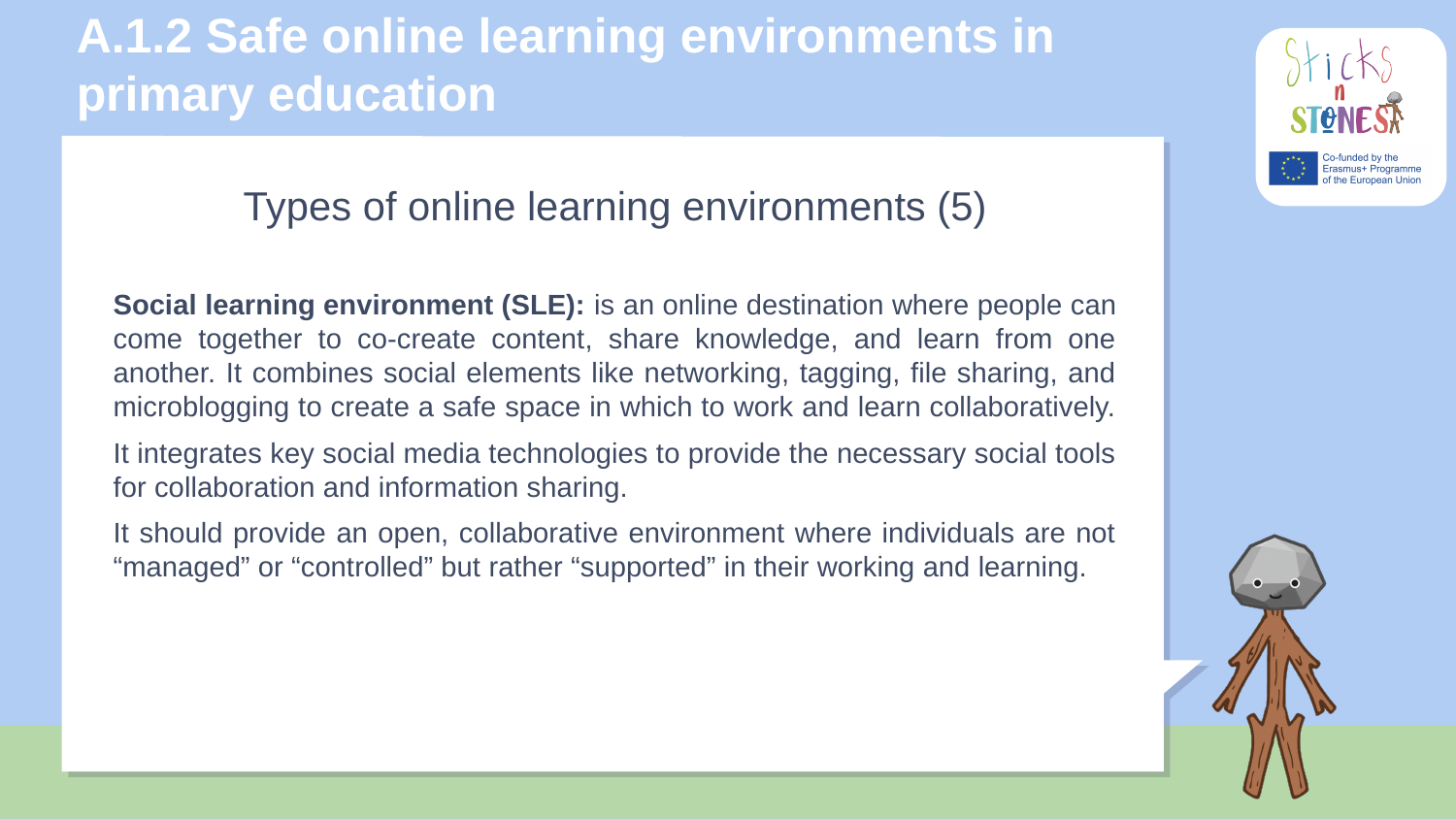

# A.1.2 Safe online learning environments in primary education
Types of online learning environments (5)

Social learning environment (SLE): is an online destination where people can come together to co-create content, share knowledge, and learn from one another. It combines social elements like networking, tagging, file sharing, and microblogging to create a safe space in which to work and learn collaboratively.
It integrates key social media technologies to provide the necessary social tools for collaboration and information sharing.
It should provide an open, collaborative environment where individuals are not “managed” or “controlled” but rather “supported” in their working and learning.